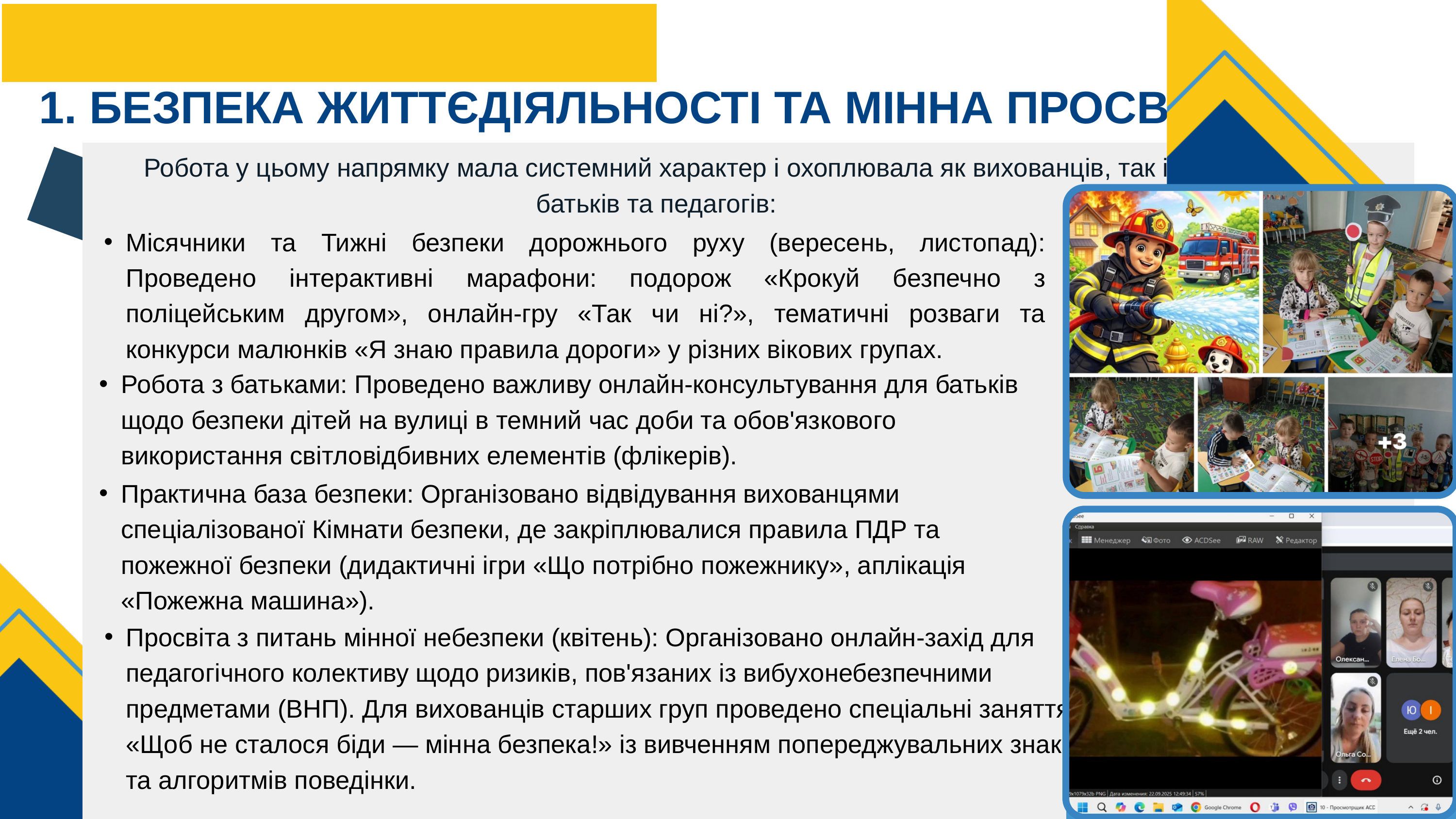

1. БЕЗПЕКА ЖИТТЄДІЯЛЬНОСТІ ТА МІННА ПРОСВІТА

Робота у цьому напрямку мала системний характер і охоплювала як вихованців, так і батьків та педагогів:

Місячники та Тижні безпеки дорожнього руху (вересень, листопад): Проведено інтерактивні марафони: подорож «Крокуй безпечно з поліцейським другом», онлайн-гру «Так чи ні?», тематичні розваги та конкурси малюнків «Я знаю правила дороги» у різних вікових групах.

Робота з батьками: Проведено важливу онлайн-консультування для батьків щодо безпеки дітей на вулиці в темний час доби та обов'язкового використання світловідбивних елементів (флікерів).
Практична база безпеки: Організовано відвідування вихованцями спеціалізованої Кімнати безпеки, де закріплювалися правила ПДР та пожежної безпеки (дидактичні ігри «Що потрібно пожежнику», аплікація «Пожежна машина»).

Просвіта з питань мінної небезпеки (квітень): Організовано онлайн-захід для педагогічного колективу щодо ризиків, пов'язаних із вибухонебезпечними предметами (ВНП). Для вихованців старших груп проведено спеціальні заняття «Щоб не сталося біди — мінна безпека!» із вивченням попереджувальних знаків та алгоритмів поведінки.